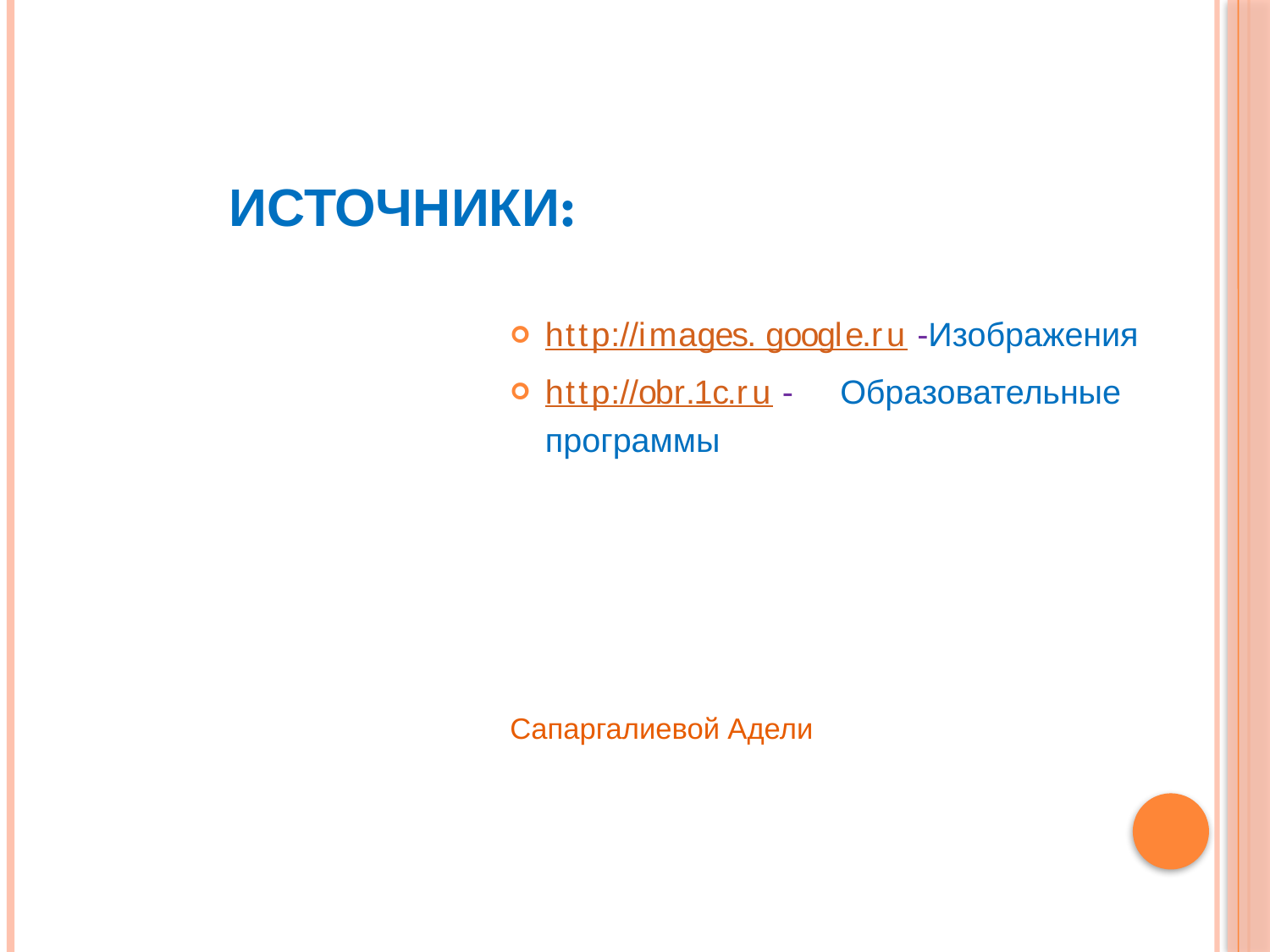

# Источники:
http://images. google.ru -Изображения
http://obr.1c.ru -     Образовательные программы

Сапаргалиевой Адели